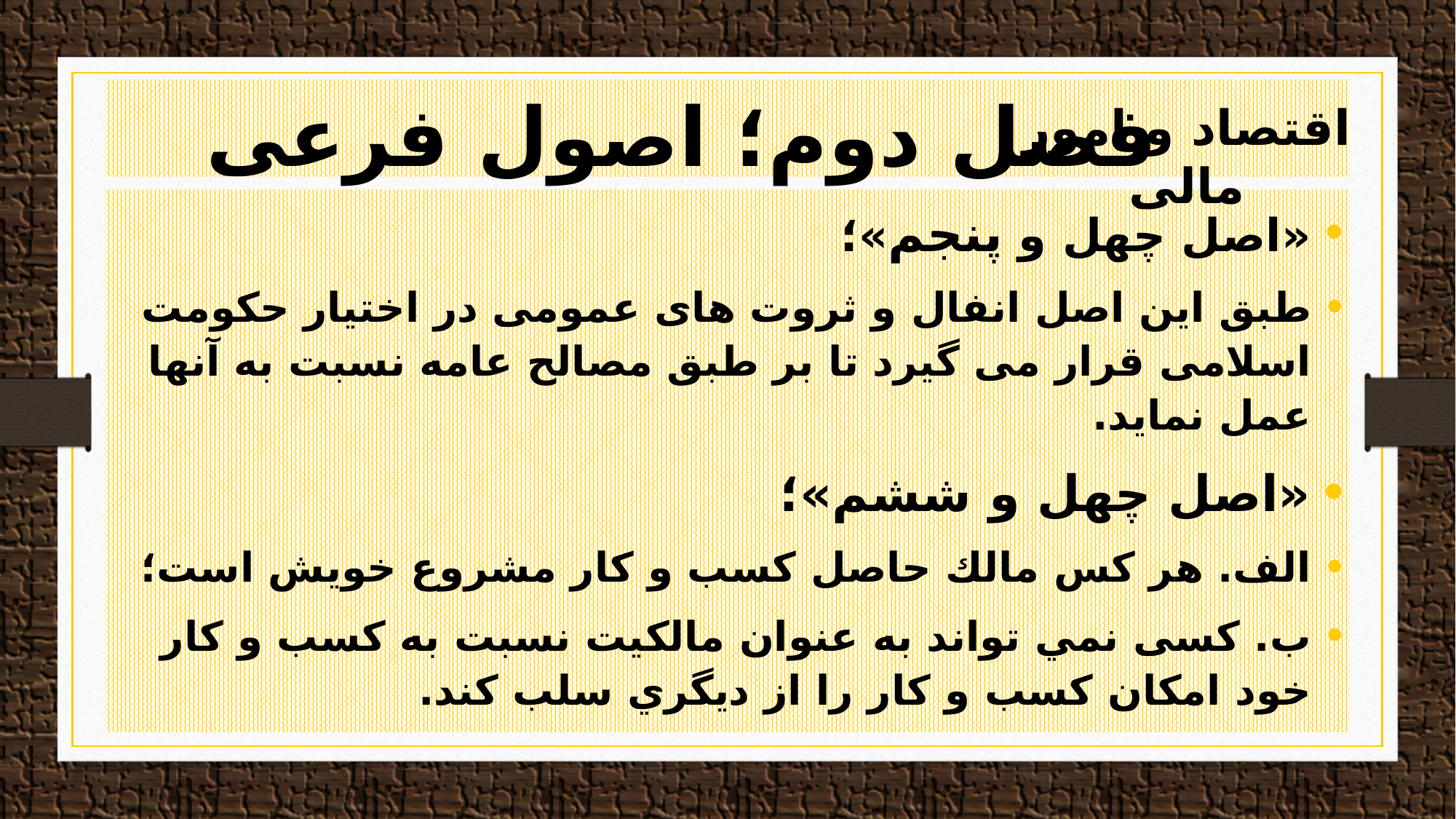

#
فصل دوم؛ اصول فرعی
اقتصاد و امور مالی
«اصل چهل و پنجم»؛
طبق این اصل انفال و ثروت های عمومی در اختیار حکومت اسلامی قرار می گیرد تا بر طبق مصالح عامه نسبت به آنها عمل نمايد.
«اصل چهل و ششم»؛
الف. هر كس مالك حاصل كسب و كار مشروع خويش است؛
ب. كسی نمي تواند به عنوان مالكيت نسبت به كسب و كار خود امكان كسب و كار را از ديگري سلب كند.